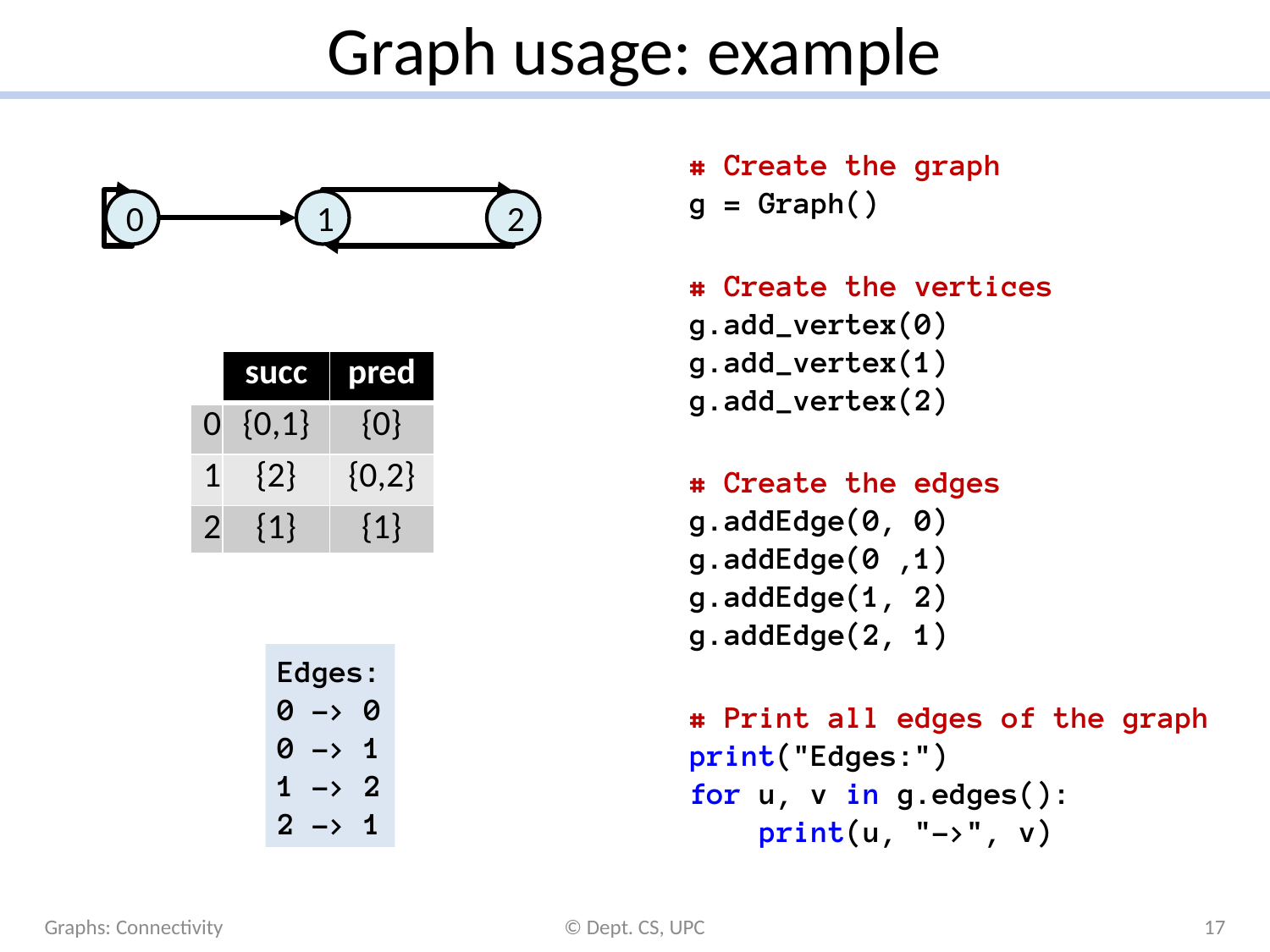

# Graph usage: example
# Create the graph g = Graph()
# Create the vertices g.add_vertex(0) g.add_vertex(1) g.add_vertex(2)
# Create the edges g.addEdge(0, 0) g.addEdge(0 ,1) g.addEdge(1, 2) g.addEdge(2, 1)
# Print all edges of the graph print("Edges:") for u, v in g.edges(): print(u, "->", v)
0
1
2
|  | succ | pred |
| --- | --- | --- |
| 0 | {0,1} | {0} |
| 1 | {2} | {0,2} |
| 2 | {1} | {1} |
Edges:
0 -> 0
0 -> 1
1 -> 2
2 -> 1
Graphs: Connectivity
© Dept. CS, UPC
17